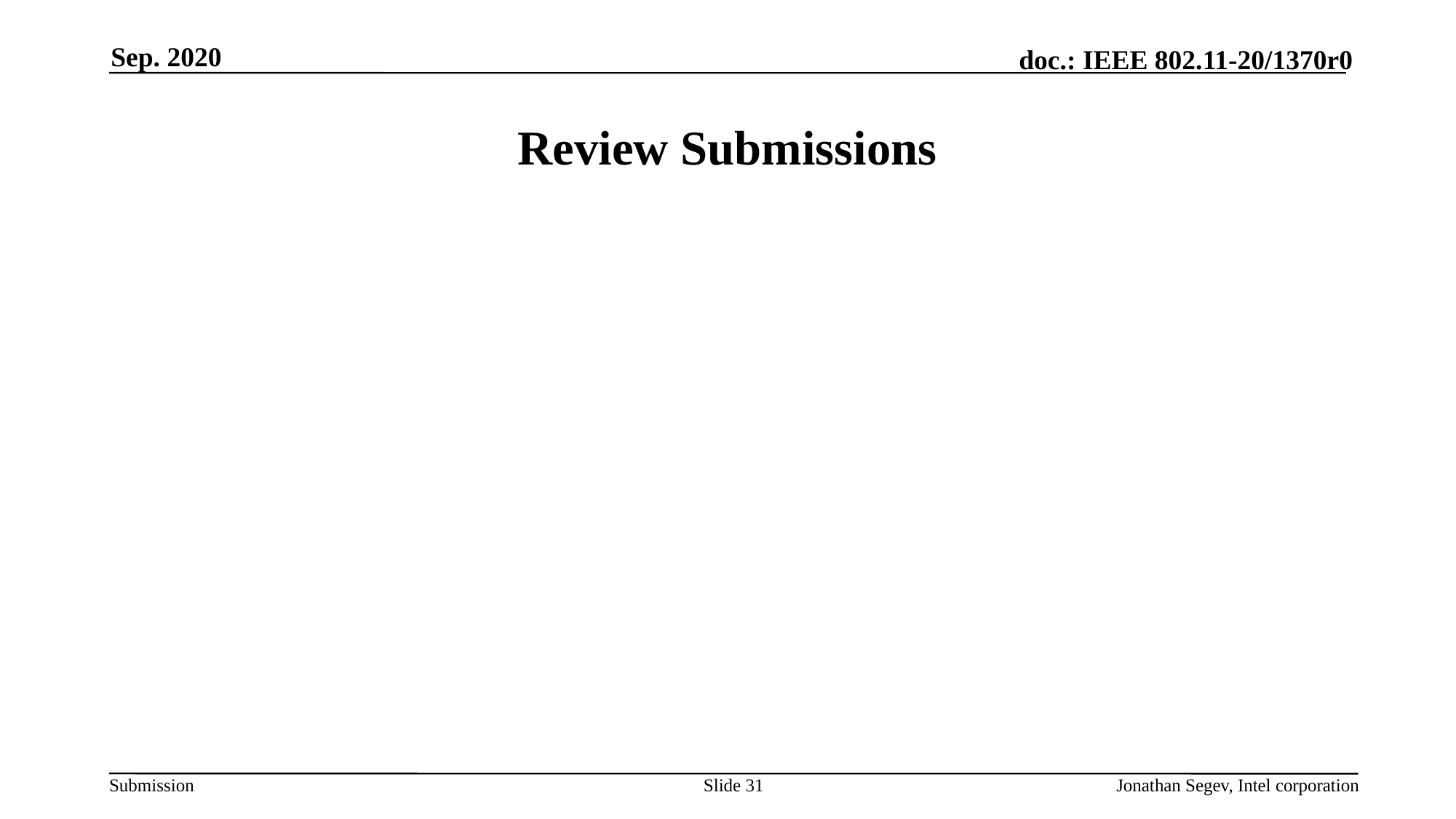

Sep. 2020
# Review Submissions

Slide 31
Jonathan Segev, Intel corporation